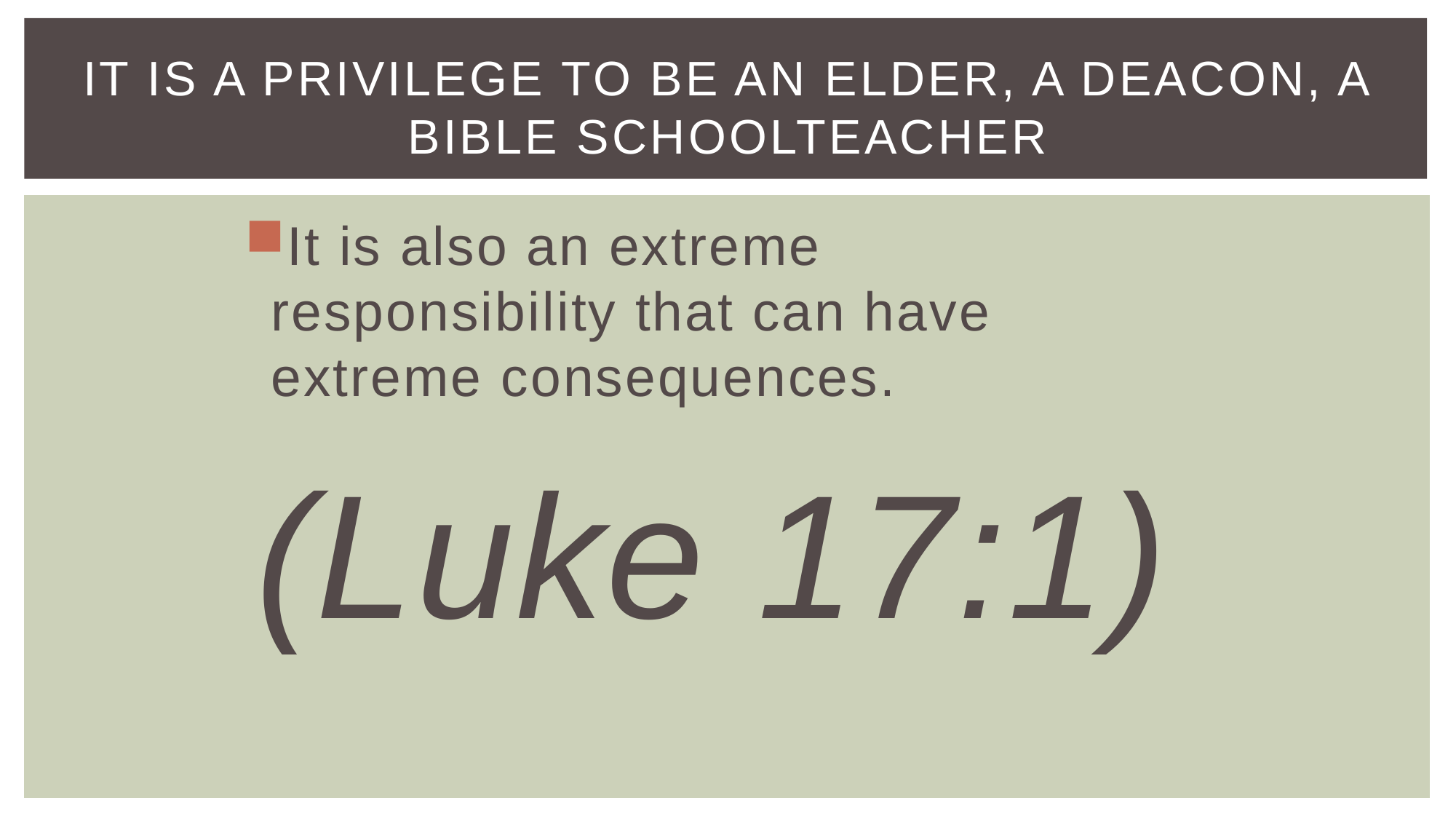

# It is a privilege to be an elder, a deacon, a Bible schoolteacher
It is also an extreme responsibility that can have extreme consequences.
(Luke 17:1)